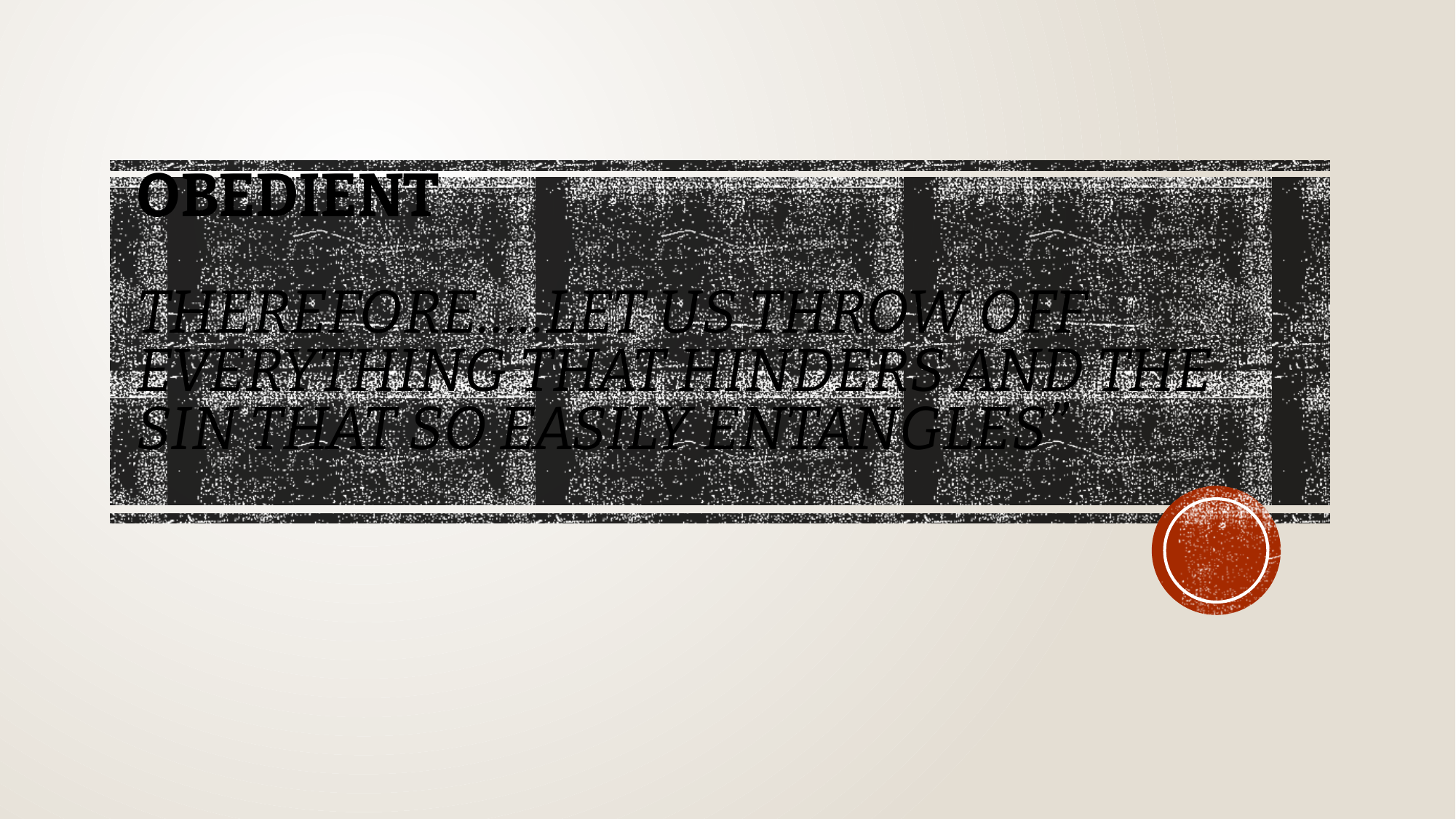

# Obedient Therefore…..let us throw off everything that hinders and the sin that so easily entangles”